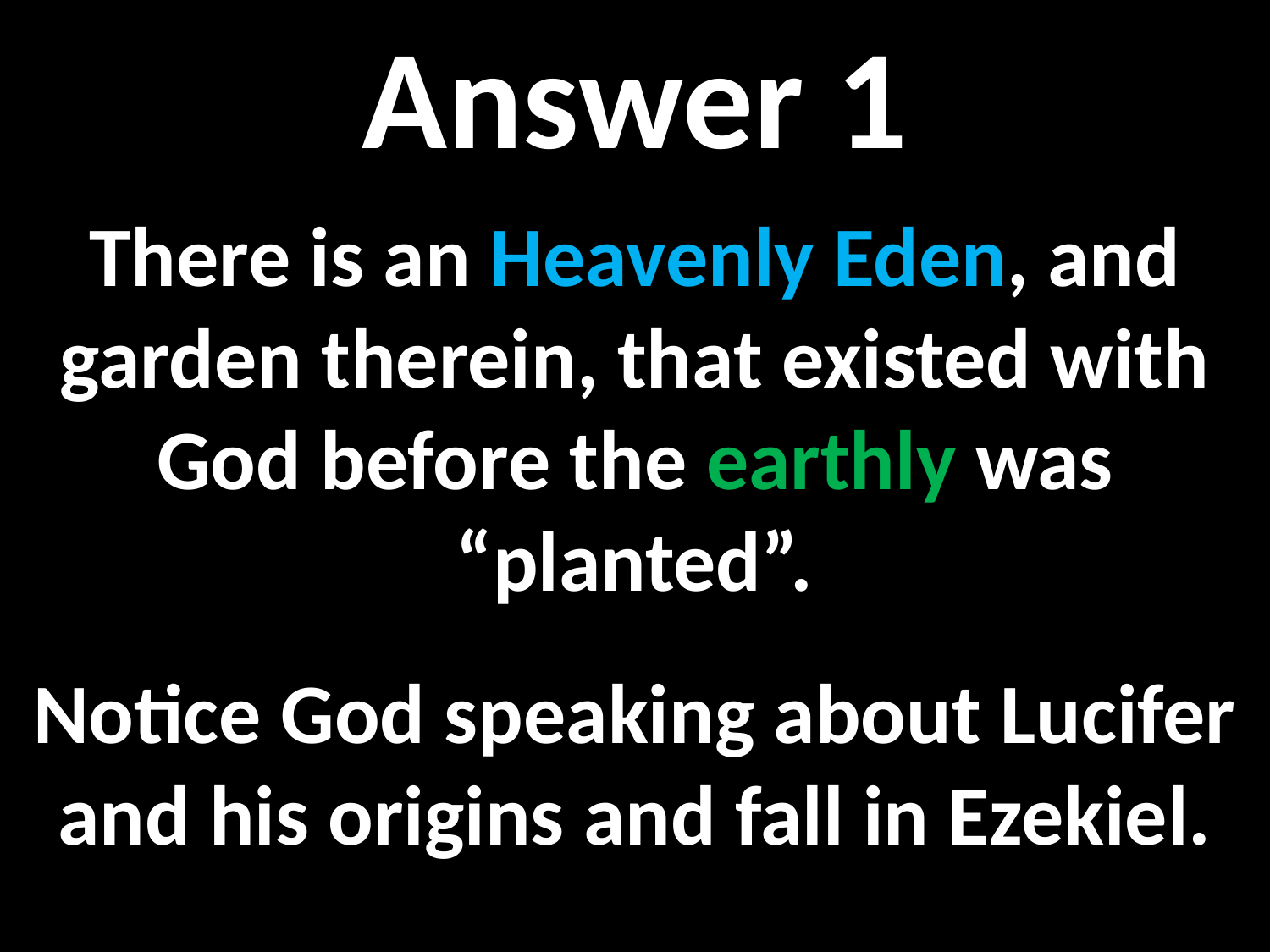

Answer 1
There is an Heavenly Eden, and garden therein, that existed with God before the earthly was “planted”.

Notice God speaking about Lucifer and his origins and fall in Ezekiel.